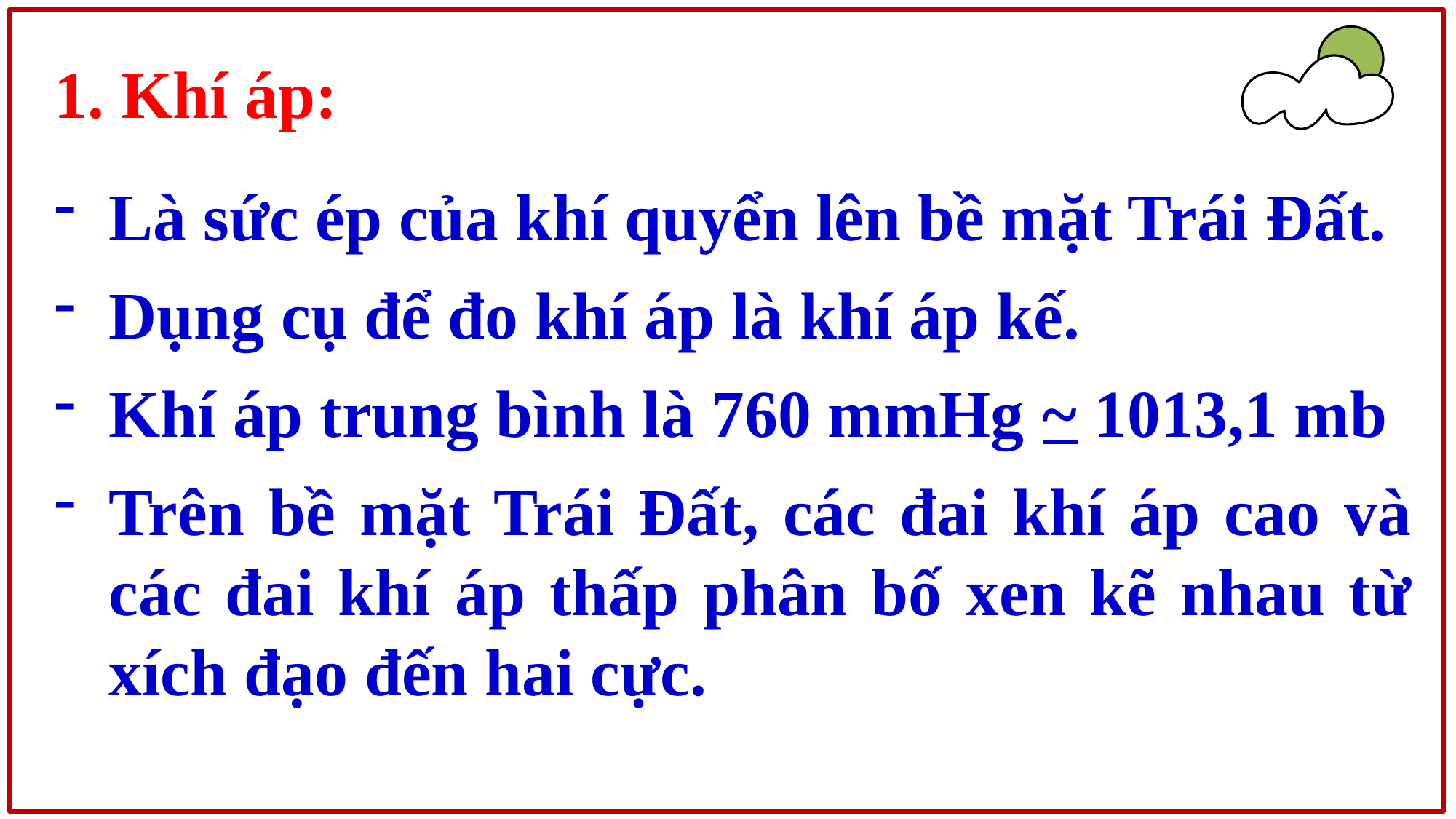

1. Khí áp:

Là sức ép của khí quyển lên bề mặt Trái Đất.
Dụng cụ để đo khí áp là khí áp kế.
Khí áp trung bình là 760 mmHg ~ 1013,1 mb
Trên bề mặt Trái Đất, các đai khí áp cao và các đai khí áp thấp phân bố xen kẽ nhau từ xích đạo đến hai cực.